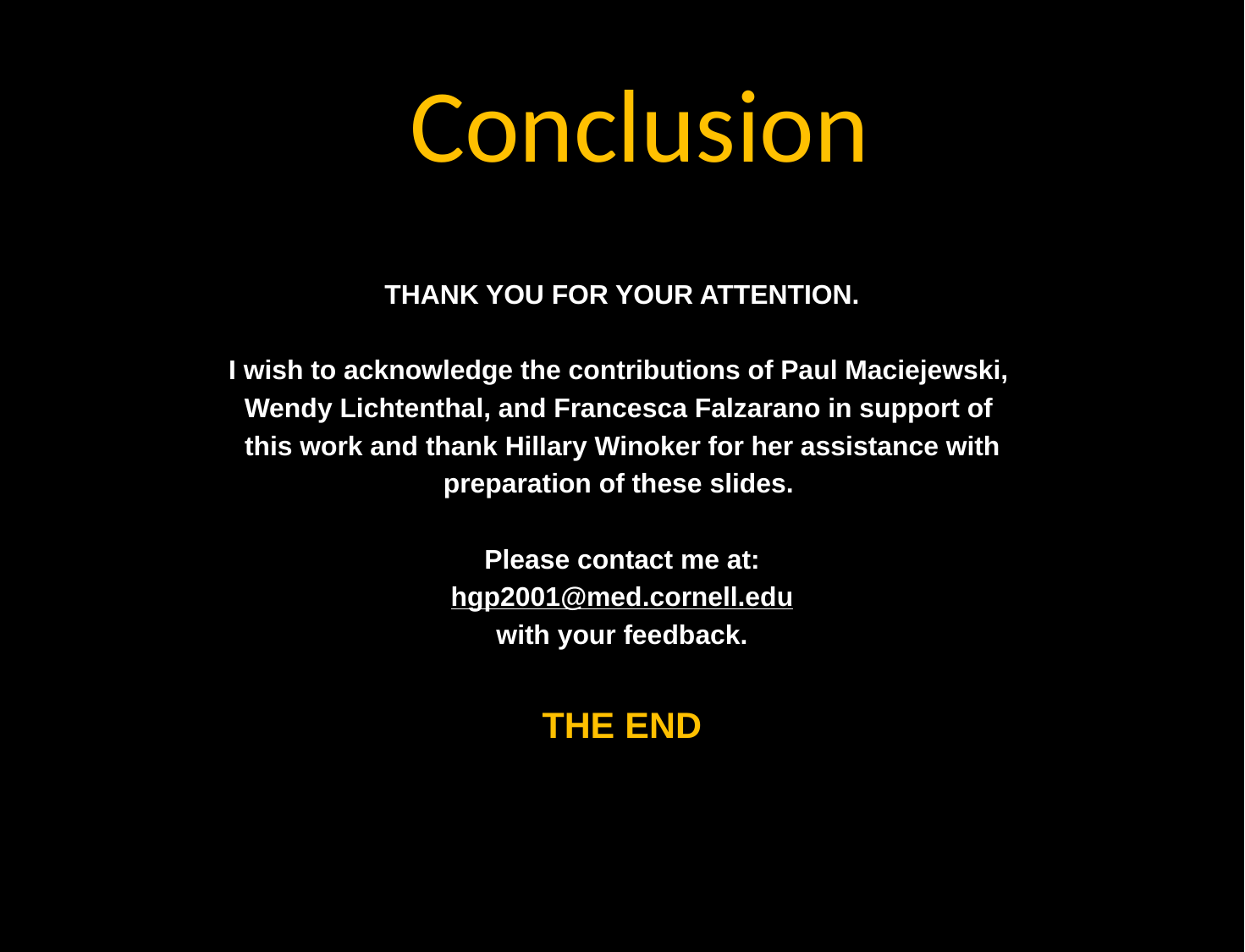

# Conclusion

THANK YOU FOR YOUR ATTENTION.

I wish to acknowledge the contributions of Paul Maciejewski,
Wendy Lichtenthal, and Francesca Falzarano in support of
this work and thank Hillary Winoker for her assistance with
preparation of these slides.

Please contact me at:
 hgp2001@med.cornell.edu
with your feedback.

THE END